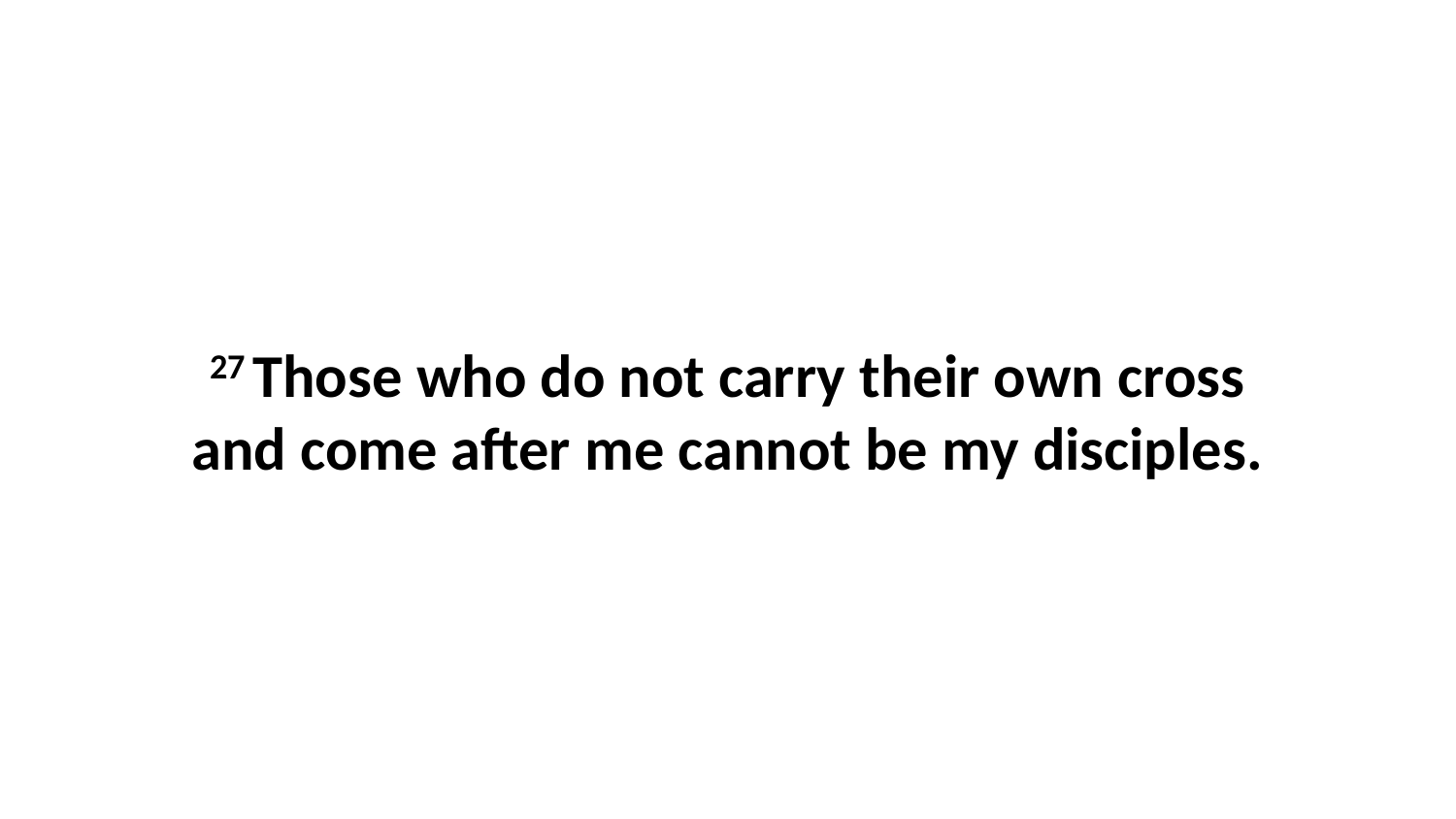

27 Those who do not carry their own cross and come after me cannot be my disciples.